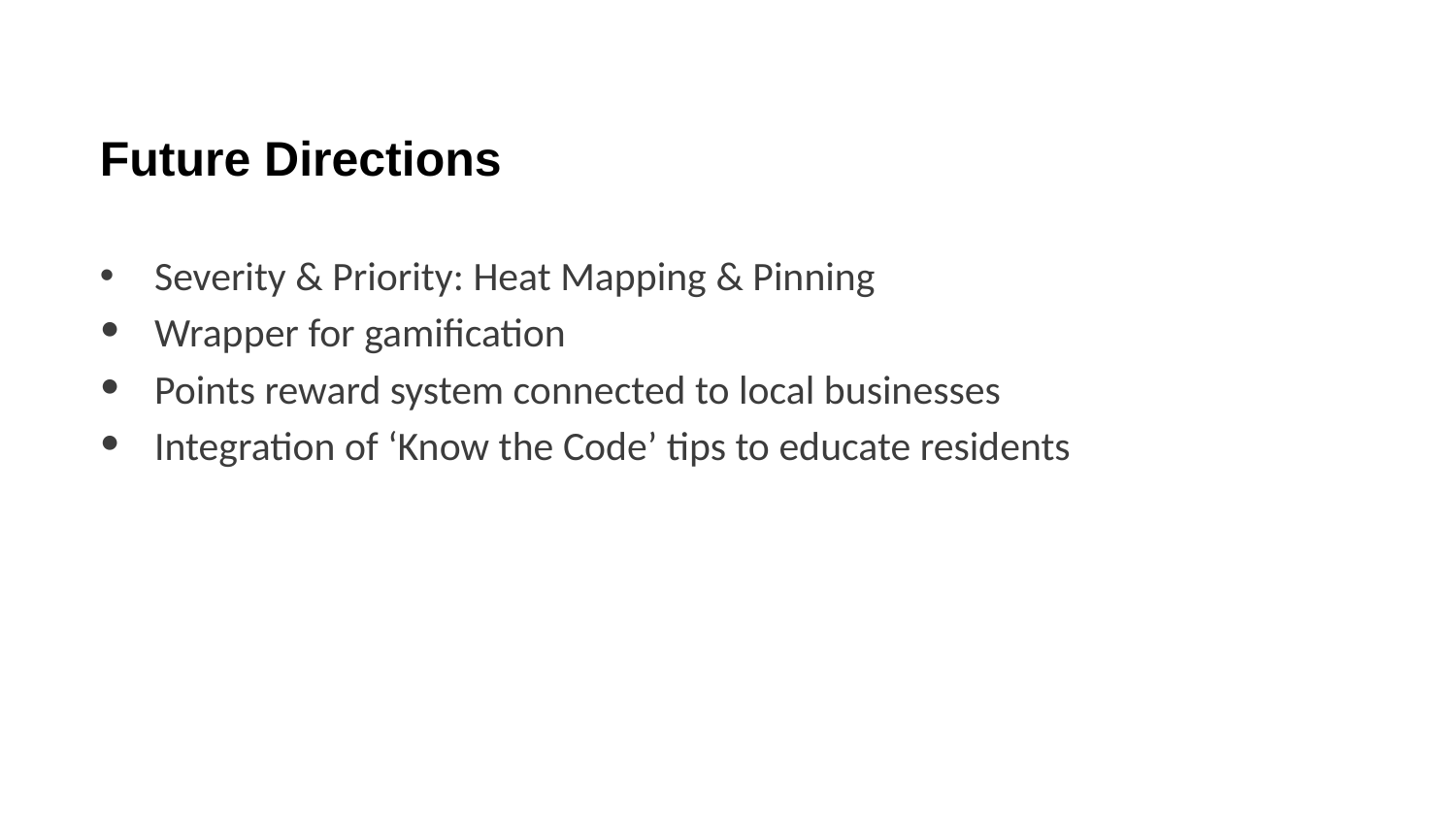

Future Directions
Severity & Priority: Heat Mapping & Pinning
Wrapper for gamification
Points reward system connected to local businesses
Integration of ‘Know the Code’ tips to educate residents